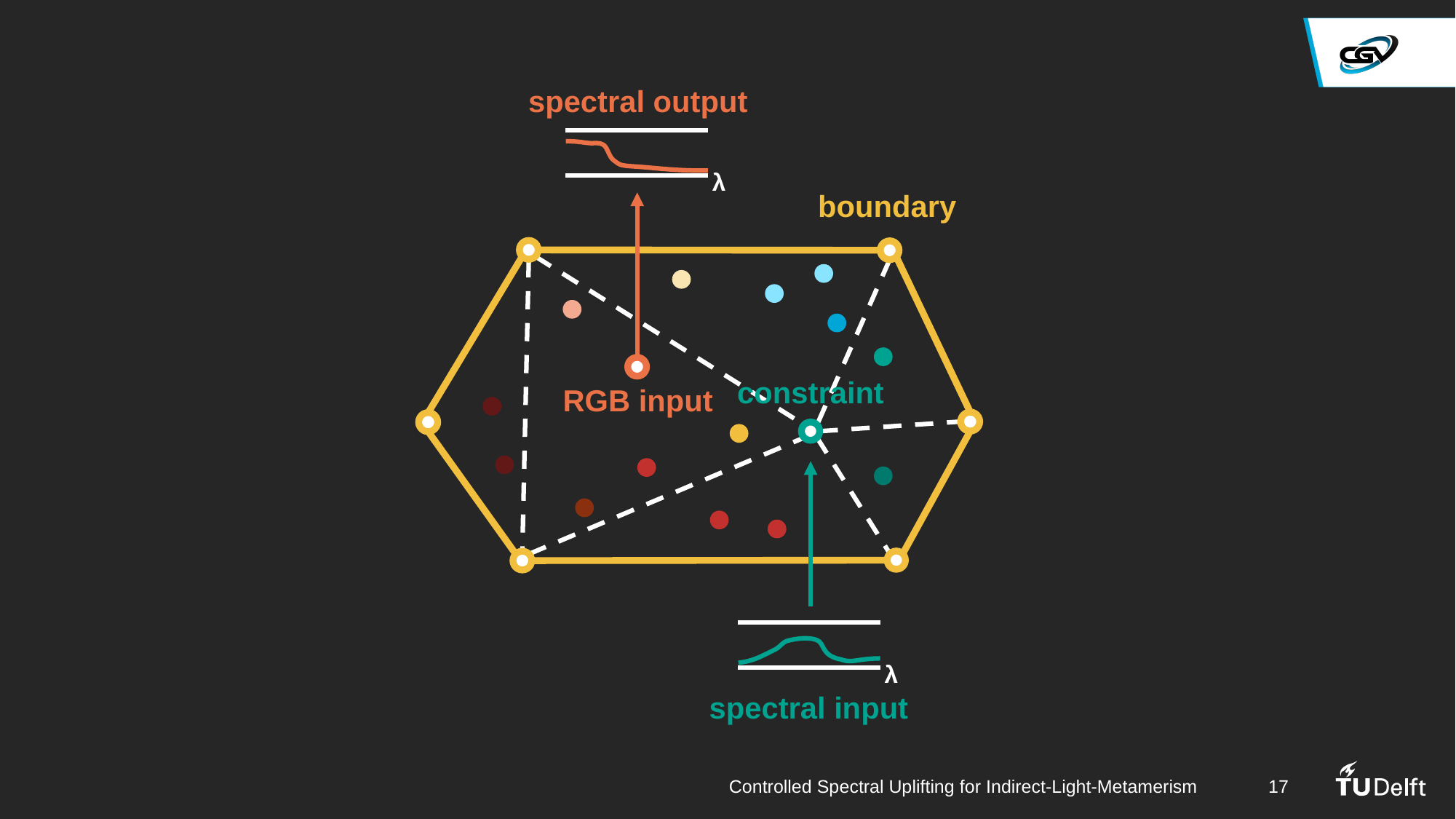

spectral output

λ
boundary

constraint
RGB input

λ
spectral input
Controlled Spectral Uplifting for Indirect-Light-Metamerism
17